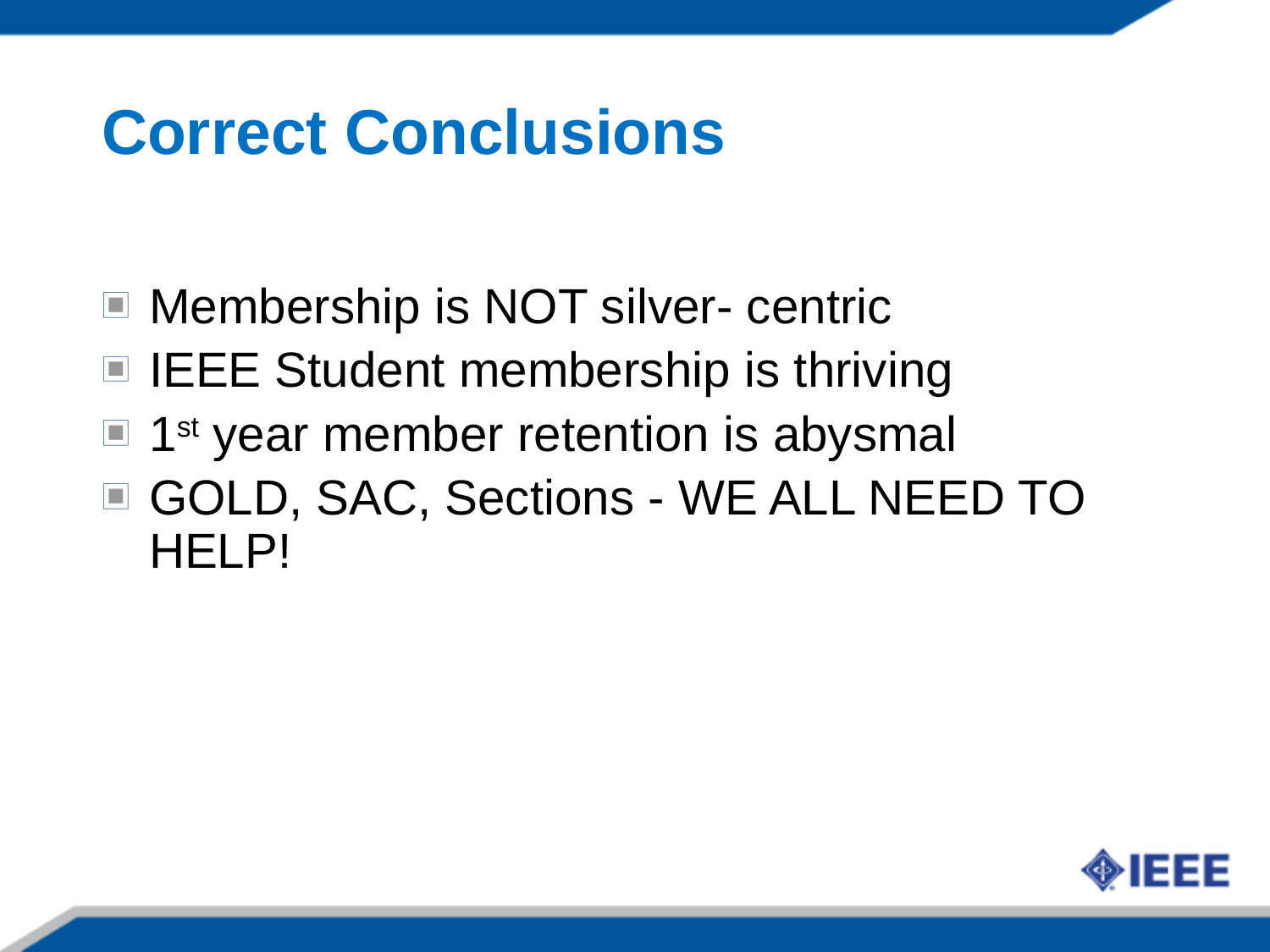

Correct Conclusions
Membership is NOT silver- centric
IEEE Student membership is thriving
1st year member retention is abysmal
GOLD, SAC, Sections - WE ALL NEED TO HELP!